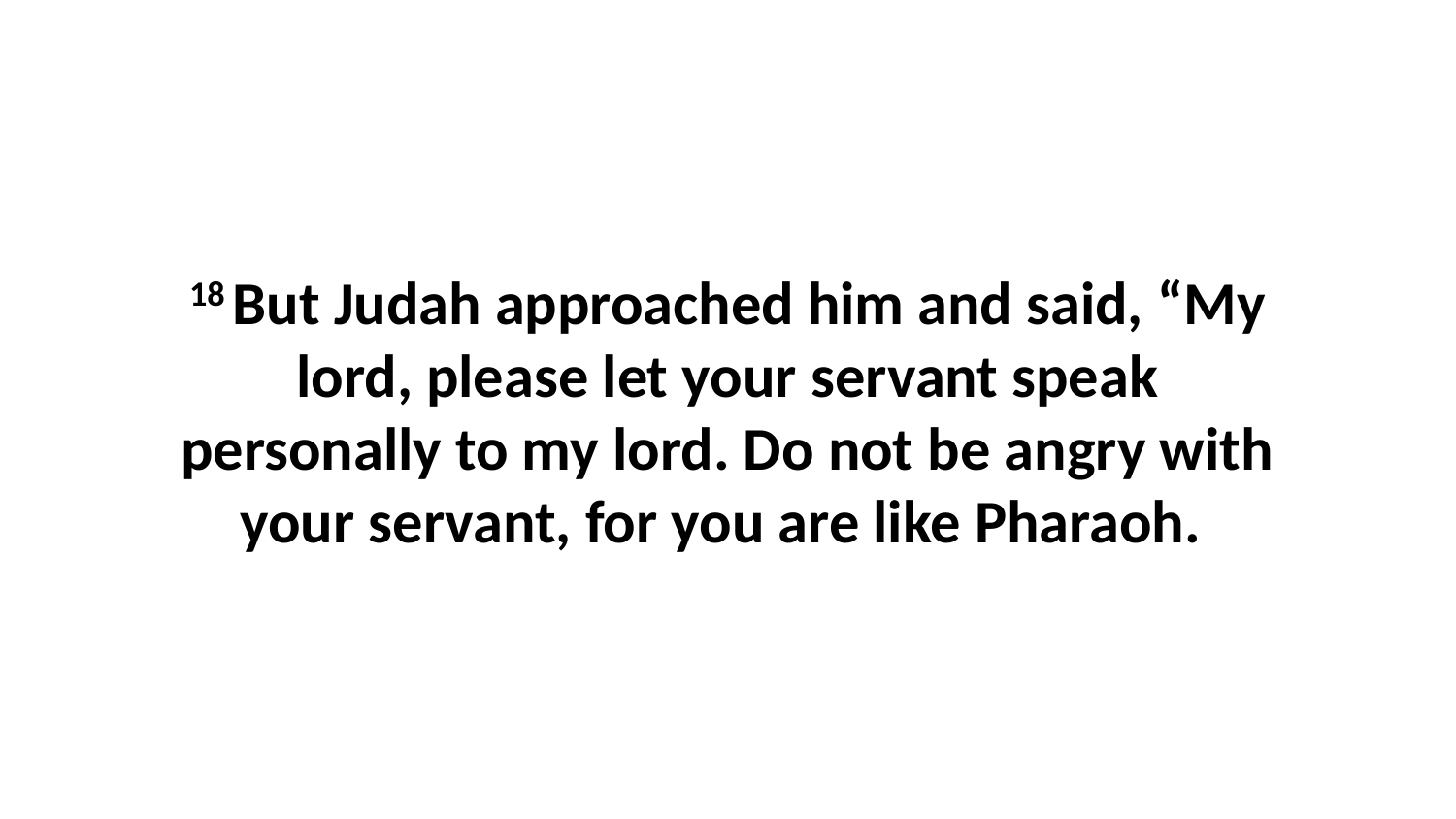

18 But Judah approached him and said, “My lord, please let your servant speak personally to my lord. Do not be angry with your servant, for you are like Pharaoh.